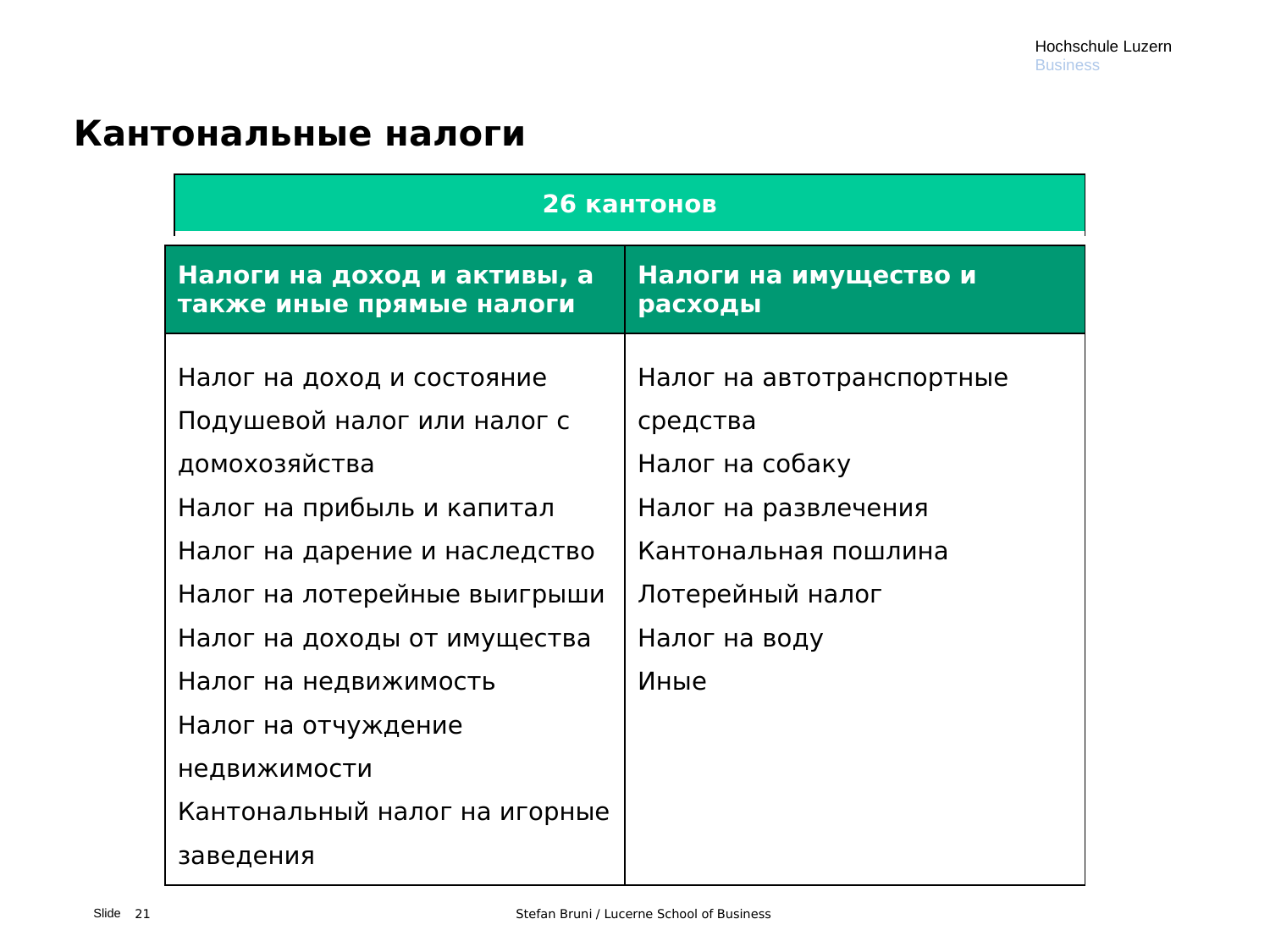

Hochschule Luzern
Business
# Кантональные налоги
| 26 кантонов |
| --- |
| Налоги на доход и активы, а также иные прямые налоги | Налоги на имущество и расходы |
| --- | --- |
| Налог на доход и состояние Подушевой налог или налог с домохозяйства Налог на прибыль и капитал Налог на дарение и наследство Налог на лотерейные выигрыши Налог на доходы от имущества Налог на недвижимость Налог на отчуждение недвижимости Кантональный налог на игорные заведения | Налог на автотранспортные средства Налог на собаку Налог на развлечения Кантональная пошлина Лотерейный налог Налог на воду Иные |
21			Stefan Bruni / Lucerne School of Business
Slide